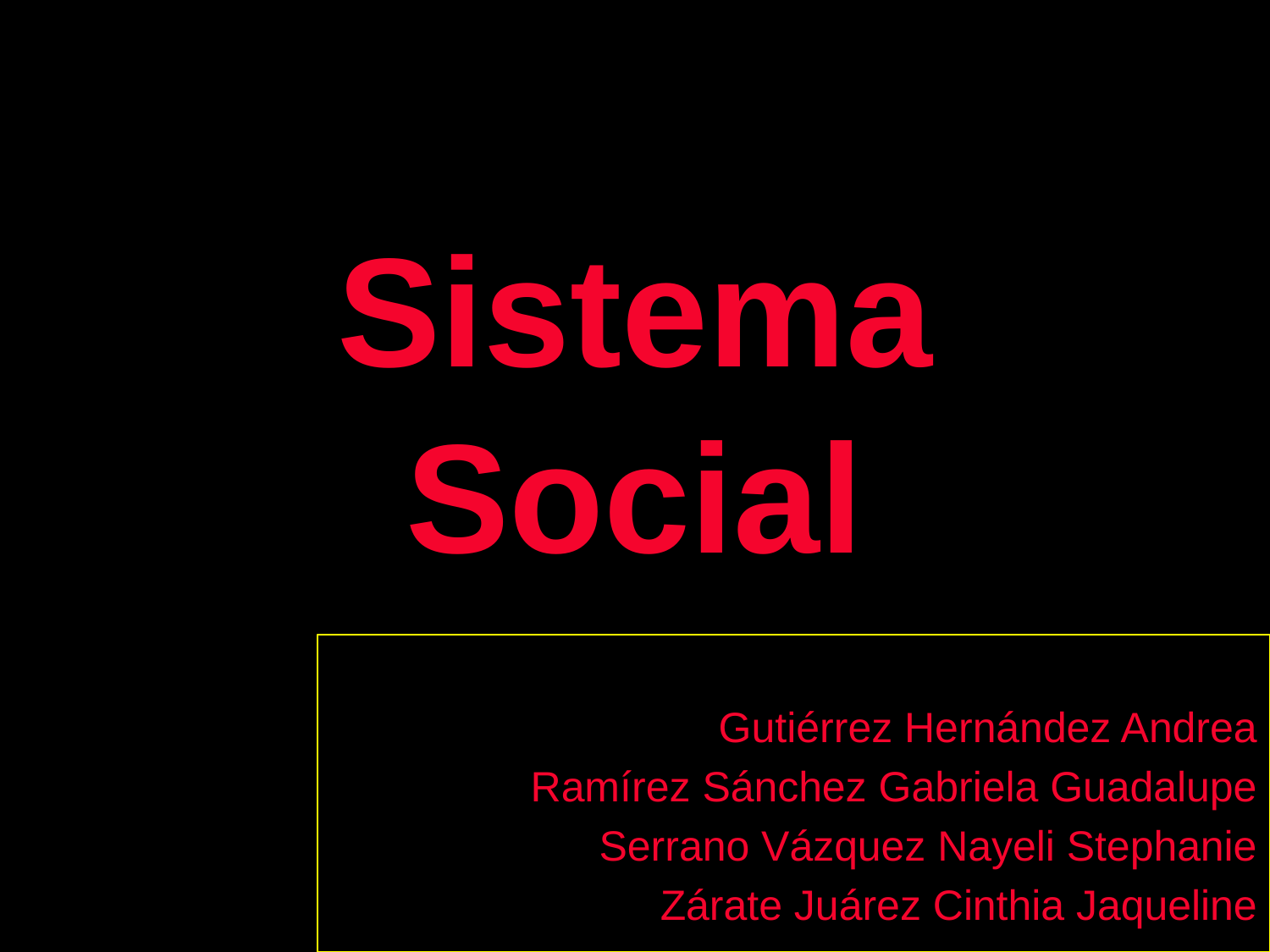

# Sistema Social

Gutiérrez Hernández Andrea
Ramírez Sánchez Gabriela Guadalupe
Serrano Vázquez Nayeli Stephanie
Zárate Juárez Cinthia Jaqueline